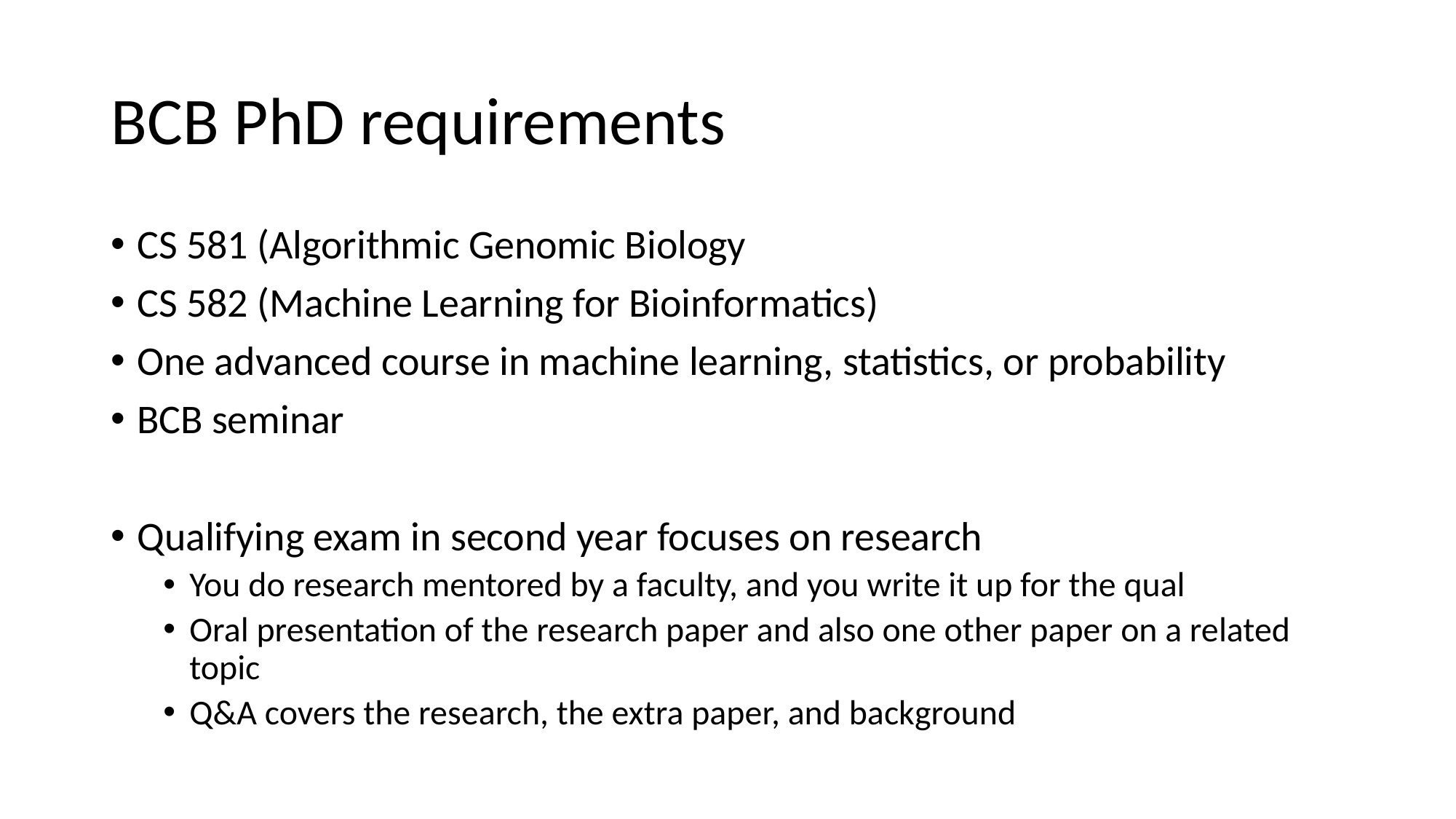

# BCB PhD requirements
CS 581 (Algorithmic Genomic Biology
CS 582 (Machine Learning for Bioinformatics)
One advanced course in machine learning, statistics, or probability
BCB seminar

Qualifying exam in second year focuses on research
You do research mentored by a faculty, and you write it up for the qual
Oral presentation of the research paper and also one other paper on a related topic
Q&A covers the research, the extra paper, and background